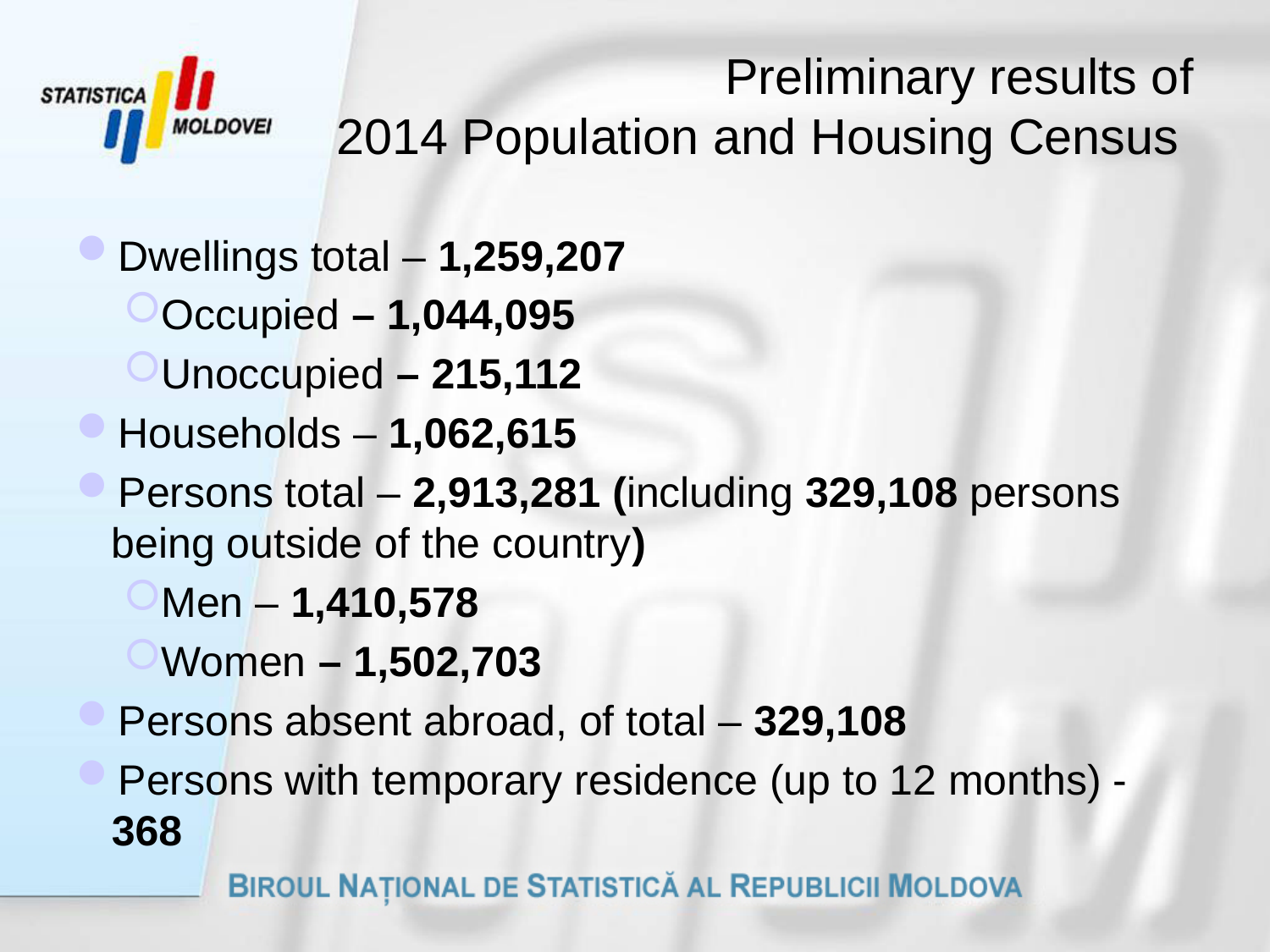

# Preliminary results of 2014 Population and Housing Census
Dwellings total – 1,259,207
Occupied – 1,044,095
Unoccupied – 215,112
Households – 1,062,615
Persons total – 2,913,281 (including 329,108 persons being outside of the country)
Men – 1,410,578
Women – 1,502,703
Persons absent abroad, of total – 329,108
Persons with temporary residence (up to 12 months) - 368